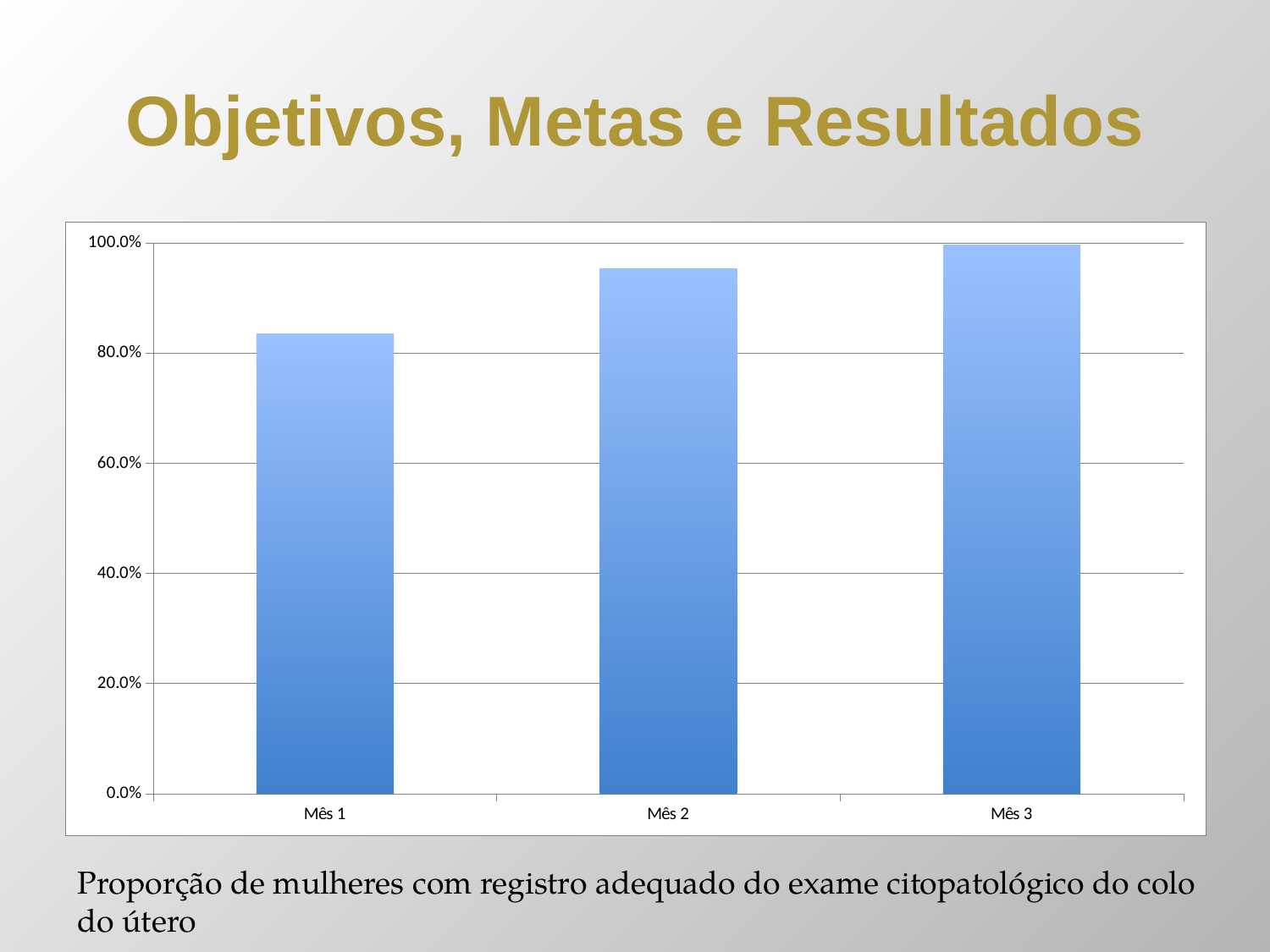

# Objetivos, Metas e Resultados

### Chart

| Category | Proporção de mulheres com registro adequado do exame citopatológico de colo do útero. |
|---|---|
| Mês 1 | 0.8354430379746838 |
| Mês 2 | 0.9530516431924884 |
| Mês 3 | 0.99609375 |
Proporção de mulheres com registro adequado do exame citopatológico do colo do útero